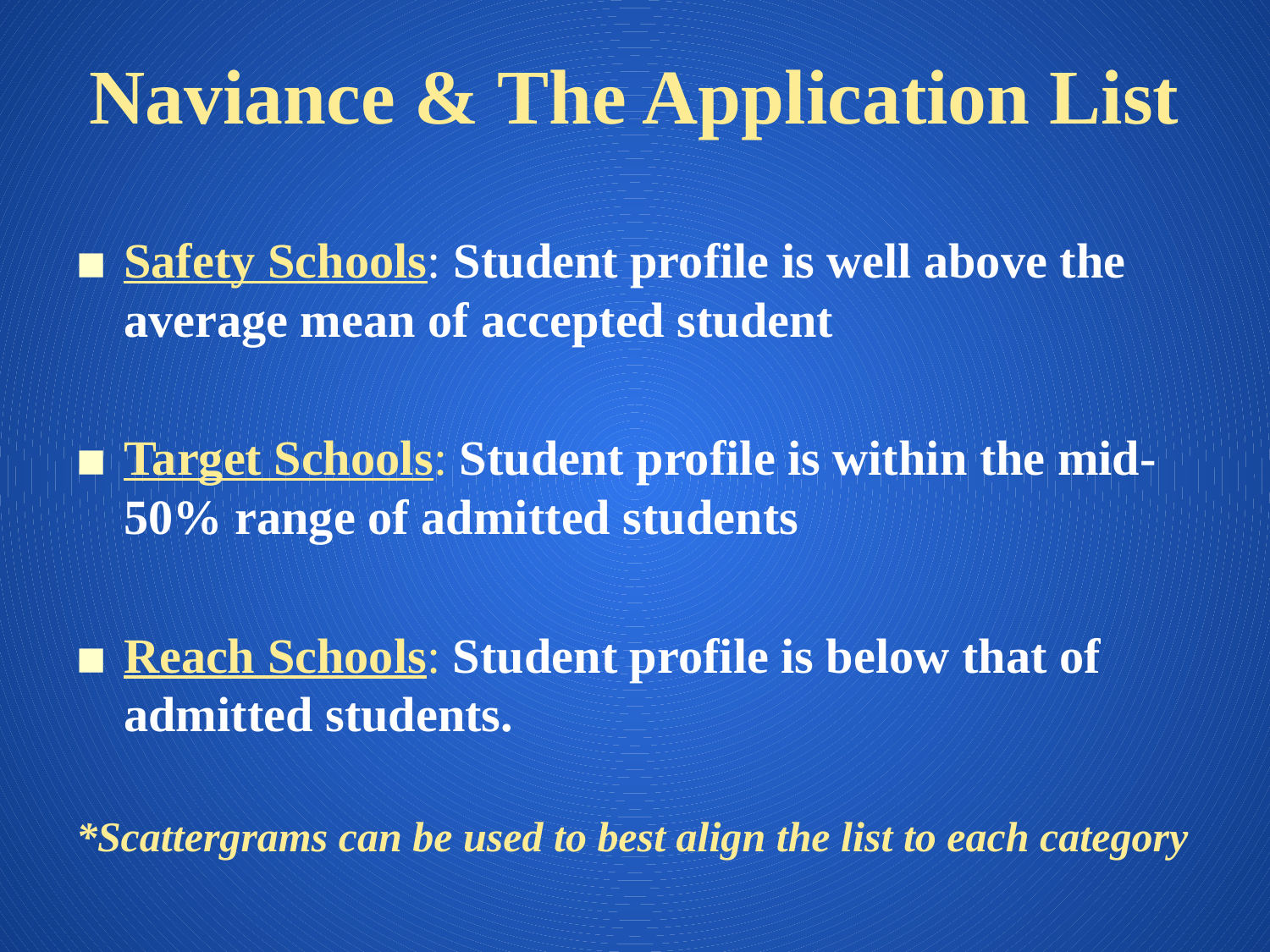

# Naviance & The Application List
Safety Schools: Student profile is well above the average mean of accepted student

Target Schools: Student profile is within the mid-50% range of admitted students

Reach Schools: Student profile is below that of admitted students.

*Scattergrams can be used to best align the list to each category